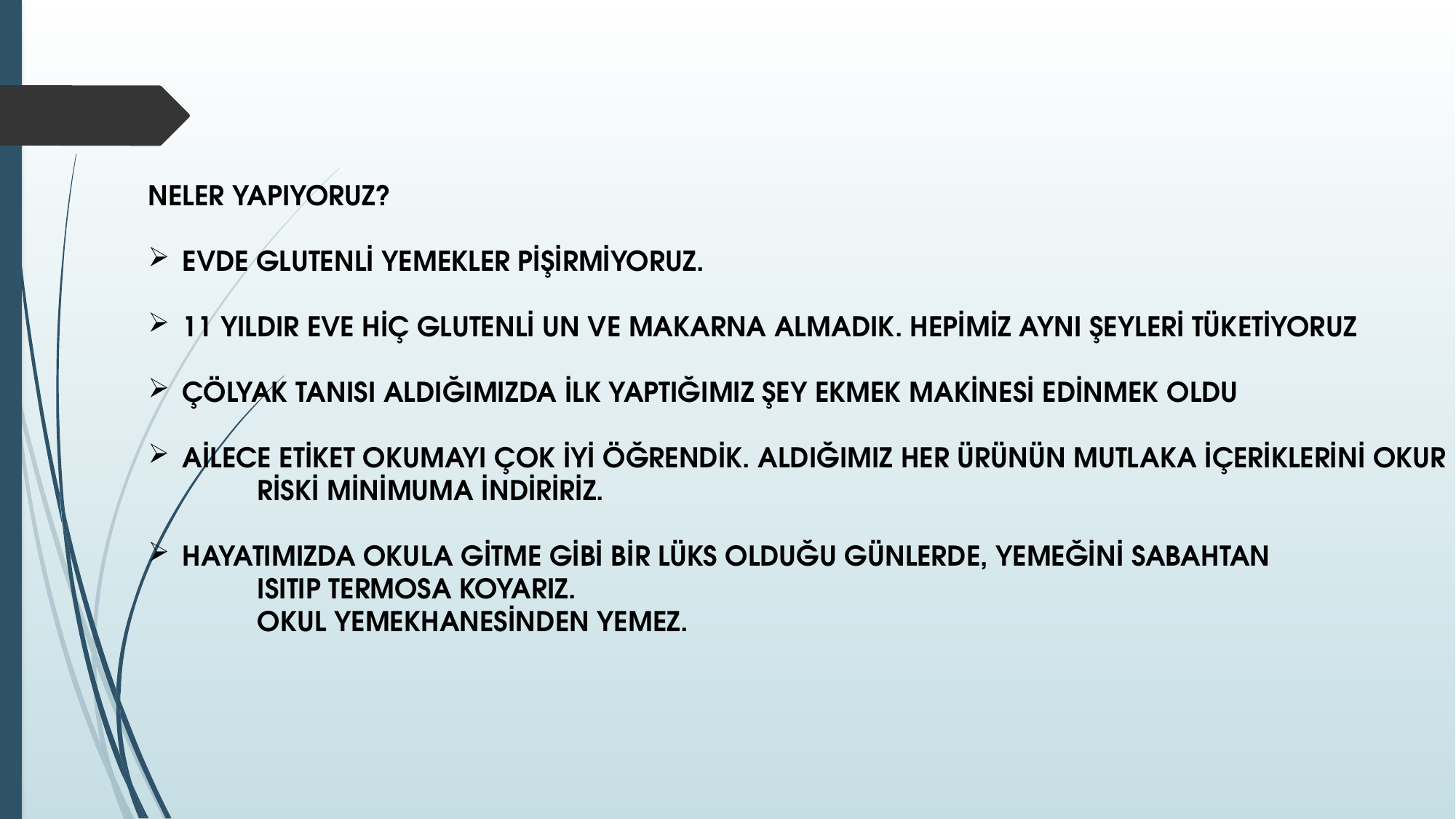

NELER YAPIYORUZ?

EVDE GLUTENLİ YEMEKLER PİŞİRMİYORUZ.

11 YILDIR EVE HİÇ GLUTENLİ UN VE MAKARNA ALMADIK. HEPİMİZ AYNI ŞEYLERİ TÜKETİYORUZ

ÇÖLYAK TANISI ALDIĞIMIZDA İLK YAPTIĞIMIZ ŞEY EKMEK MAKİNESİ EDİNMEK OLDU

AİLECE ETİKET OKUMAYI ÇOK İYİ ÖĞRENDİK. ALDIĞIMIZ HER ÜRÜNÜN MUTLAKA İÇERİKLERİNİ OKUR
	RİSKİ MİNİMUMA İNDİRİRİZ.

HAYATIMIZDA OKULA GİTME GİBİ BİR LÜKS OLDUĞU GÜNLERDE, YEMEĞİNİ SABAHTAN
	ISITIP TERMOSA KOYARIZ.
	OKUL YEMEKHANESİNDEN YEMEZ.